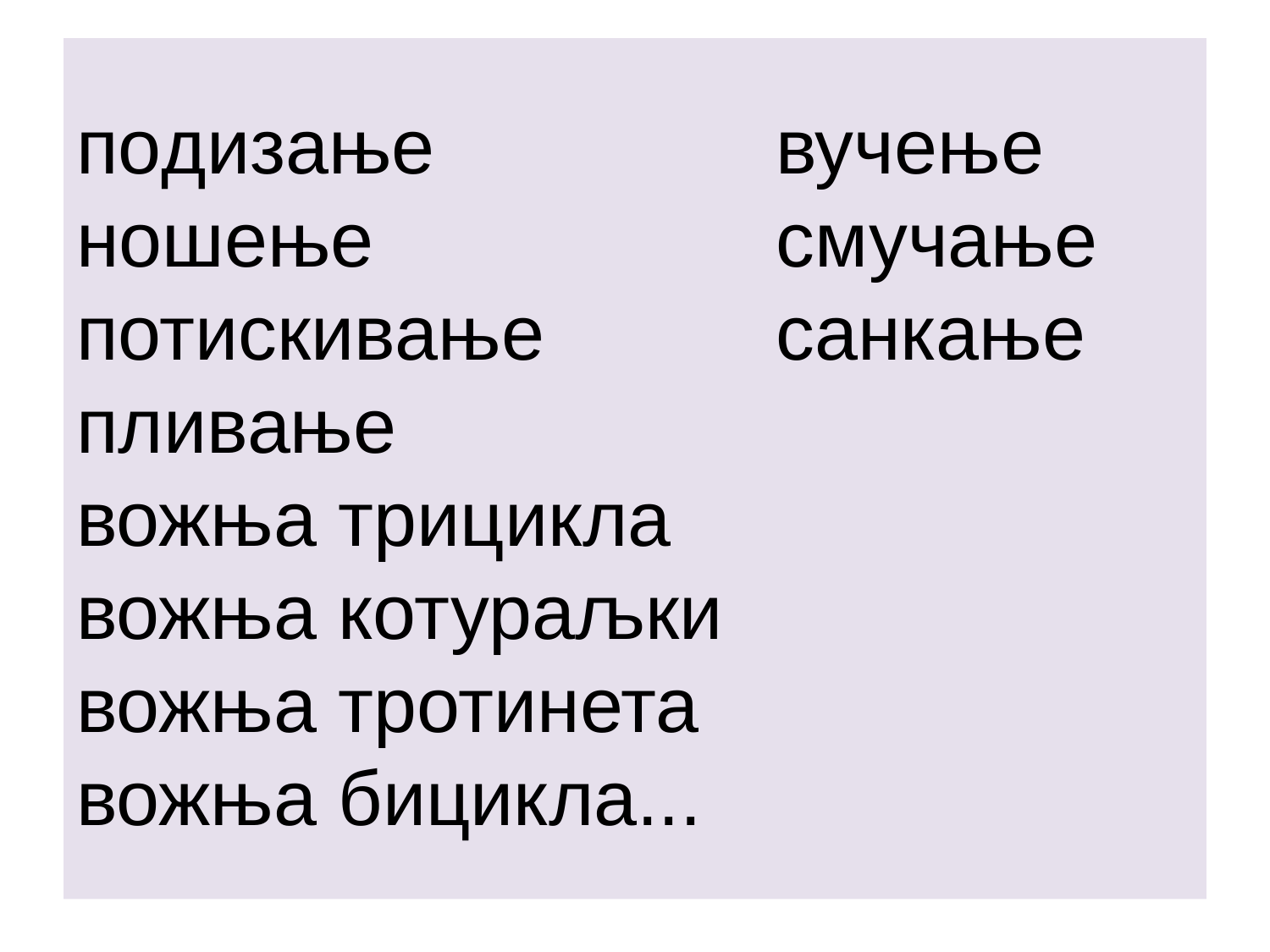

# подизање	 		   вучење ношење	 		   смучање потискивање		   санкање пливање вожња трицикла вожња котураљки вожња тротинета вожња бицикла...